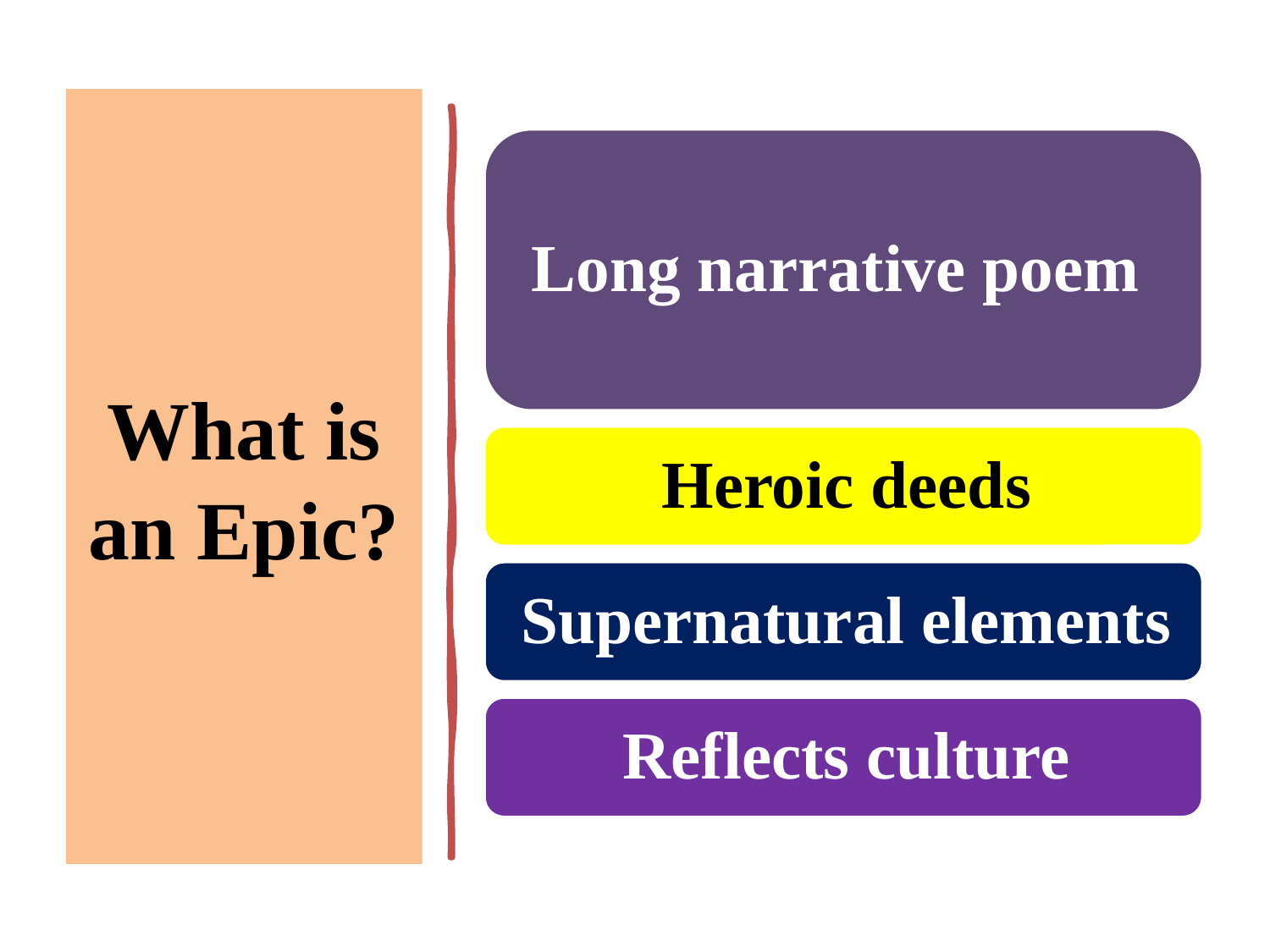

Long narrative poem
Heroic deeds
Supernatural elements
Reflects culture
# What is an Epic?